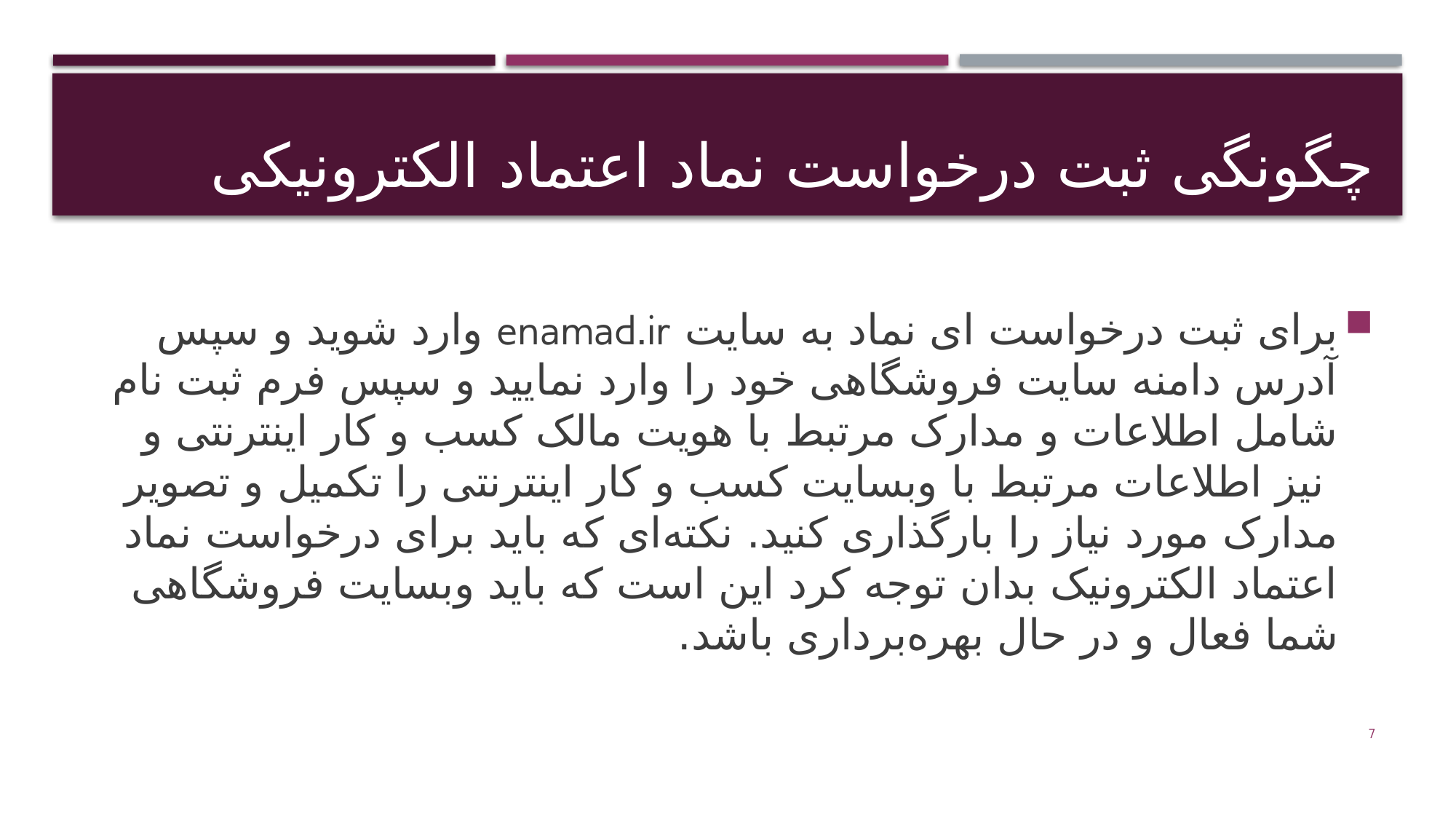

# چگونگی ثبت درخواست نماد اعتماد الکترونیکی
برای ثبت درخواست ای نماد به سایت enamad.ir وارد شوید و سپس آدرس دامنه سایت فروشگاهی خود را وارد نمایید و سپس فرم ثبت نام شامل اطلاعات و مدارک مرتبط با هویت مالک کسب و کار اینترنتی و  نیز اطلاعات مرتبط با وبسایت کسب و کار اینترنتی را تکمیل و تصویر مدارک مورد نیاز را بارگذاری کنید. نکته‌ای که باید برای درخواست نماد اعتماد الکترونیک بدان توجه کرد این است که باید وبسایت فروشگاهی شما فعال و در حال بهره‌برداری باشد.
7